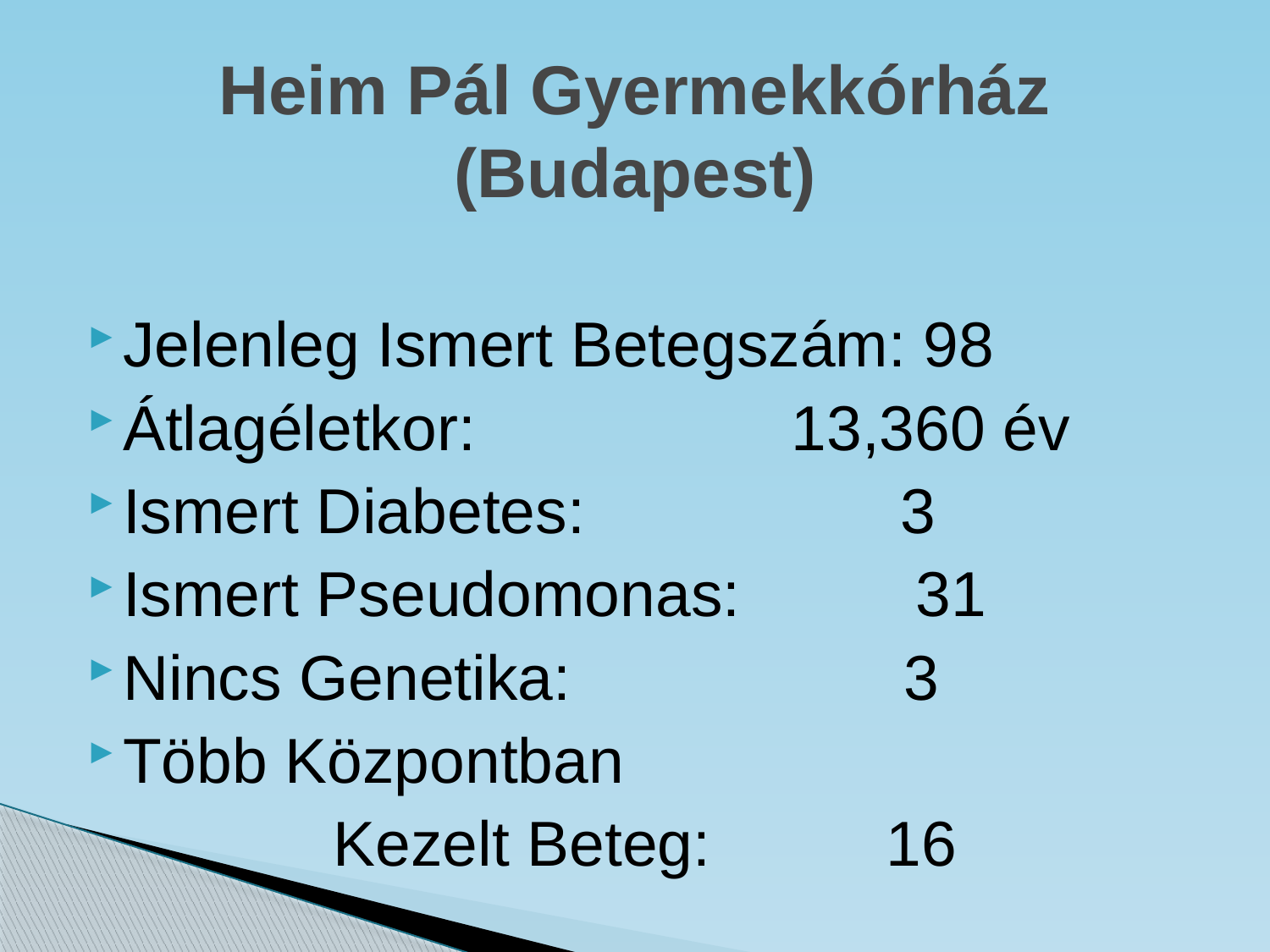

# Heim Pál Gyermekkórház (Budapest)
Jelenleg Ismert Betegszám: 98
Átlagéletkor:                  13,360 év
Ismert Diabetes:                  3
Ismert Pseudomonas:          31
Nincs Genetika:                   3
Több Központban
              Kezelt Beteg:          16